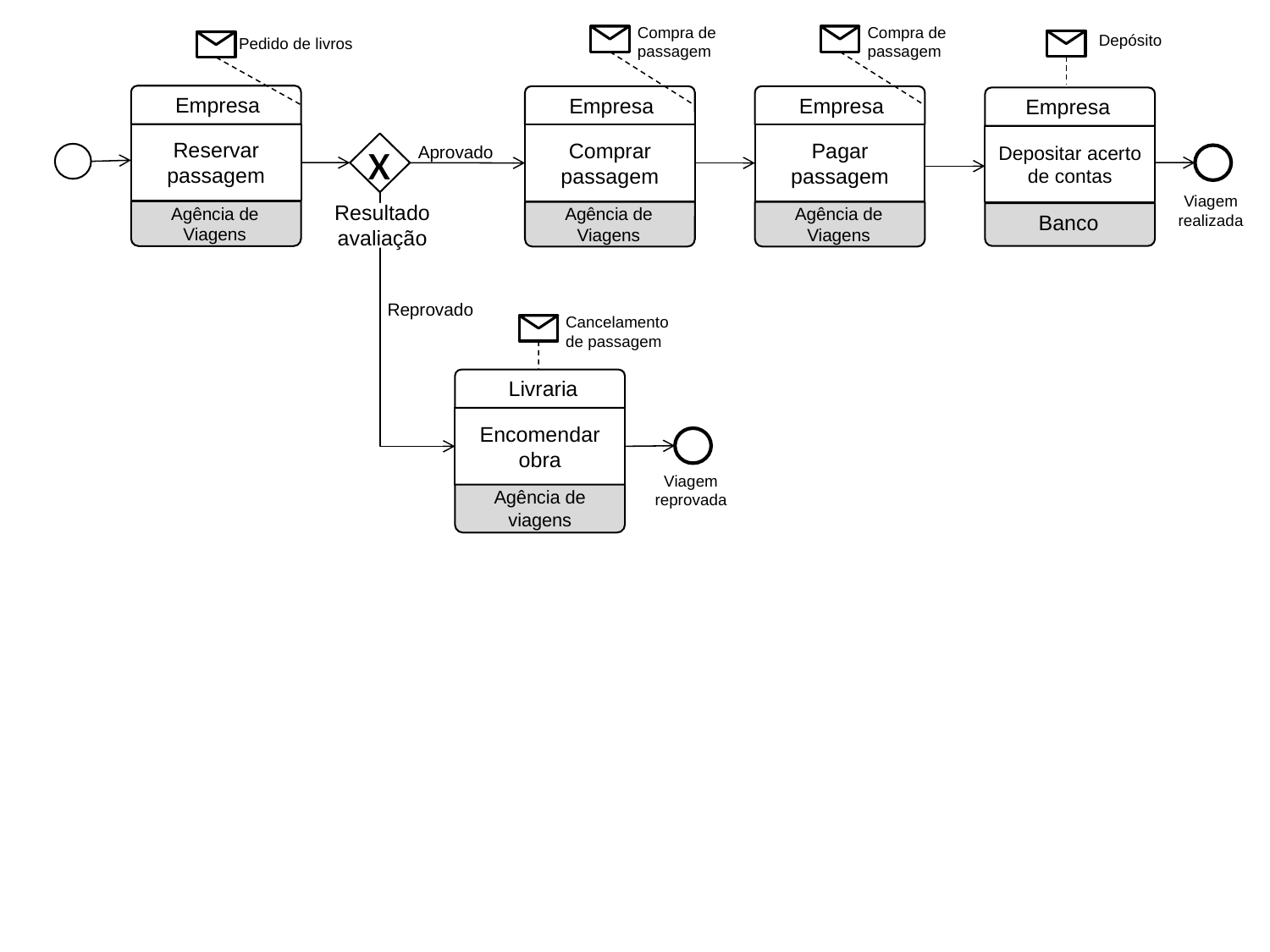

Compra de passagem
Compra de passagem
Depósito

Pedido de livros

Empresa

Reservar passagem

Agência de Viagens
Empresa

Comprar passagem

Agência de Viagens
Empresa

Pagar passagem

Agência de Viagens
Empresa

Depositar acerto de contas

Banco
x

Aprovado

Viagem realizada
Resultado avaliação

Reprovado
Cancelamento de passagem

Livraria

Encomendar obra

Agência de viagens

Viagem reprovada